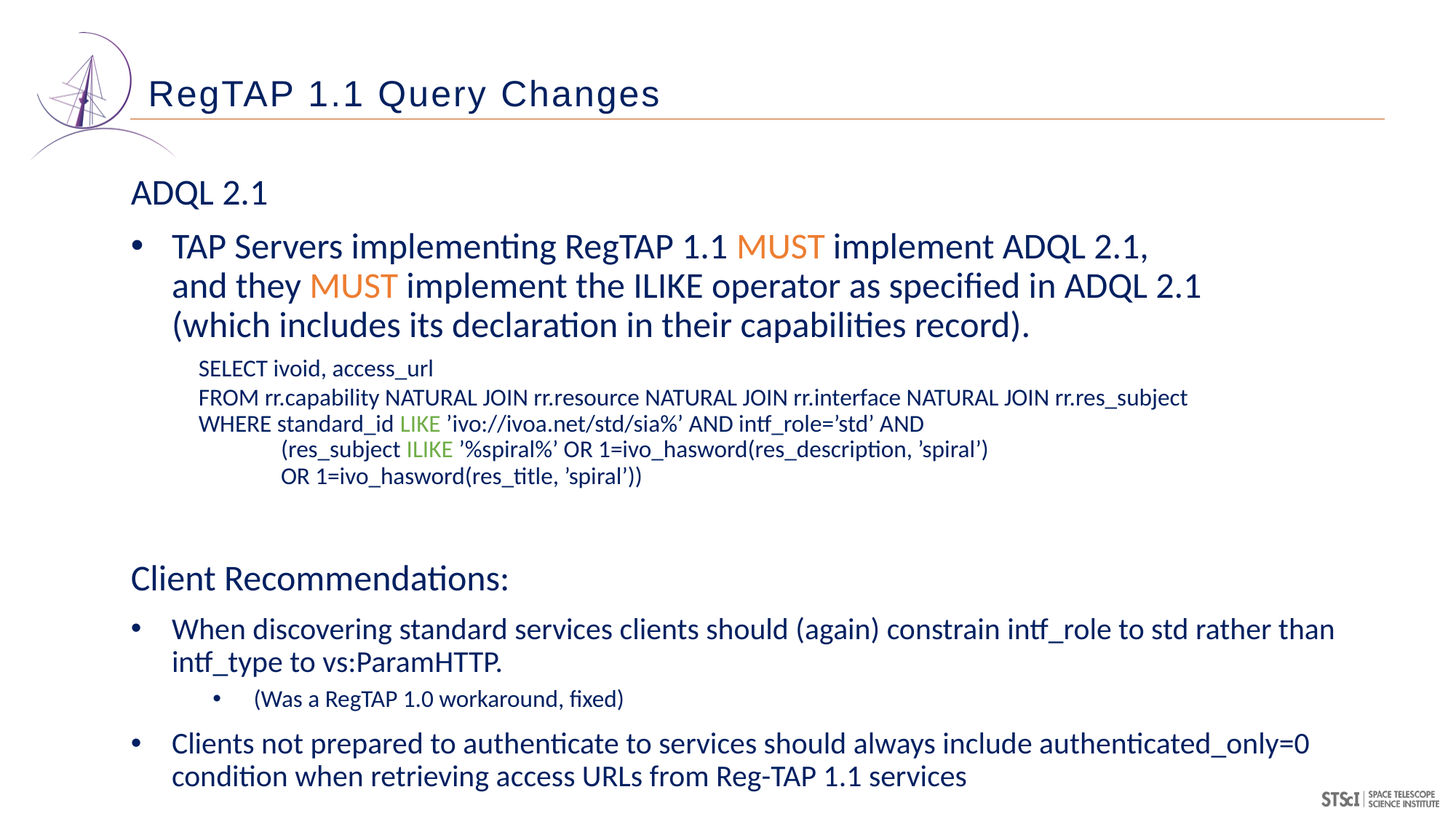

# RegTAP 1.1 Query Changes
ADQL 2.1
TAP Servers implementing RegTAP 1.1 MUST implement ADQL 2.1,
and they MUST implement the ILIKE operator as specified in ADQL 2.1
(which includes its declaration in their capabilities record).
	SELECT ivoid, access_url
	FROM rr.capability NATURAL JOIN rr.resource NATURAL JOIN rr.interface NATURAL JOIN rr.res_subject
	WHERE standard_id LIKE ’ivo://ivoa.net/std/sia%’ AND intf_role=’std’ AND
		(res_subject ILIKE ’%spiral%’ OR 1=ivo_hasword(res_description, ’spiral’)
		OR 1=ivo_hasword(res_title, ’spiral’))

Client Recommendations:
When discovering standard services clients should (again) constrain intf_role to std rather than intf_type to vs:ParamHTTP.
(Was a RegTAP 1.0 workaround, fixed)
Clients not prepared to authenticate to services should always include authenticated_only=0 condition when retrieving access URLs from Reg-TAP 1.1 services